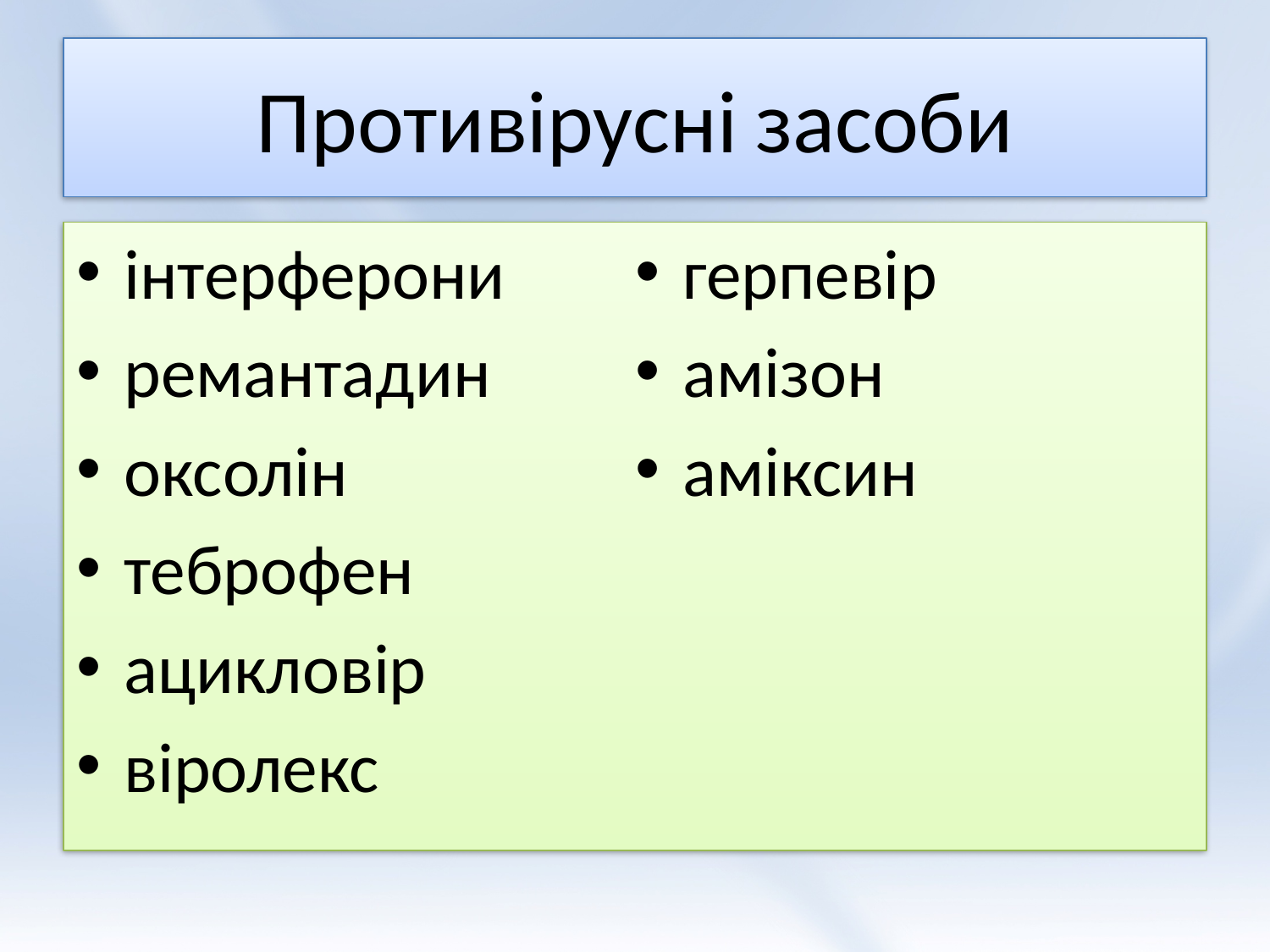

# Противірусні засоби
інтерферони
ремантадин
оксолін
теброфен
ацикловір
віролекс
герпевір
амізон
аміксин